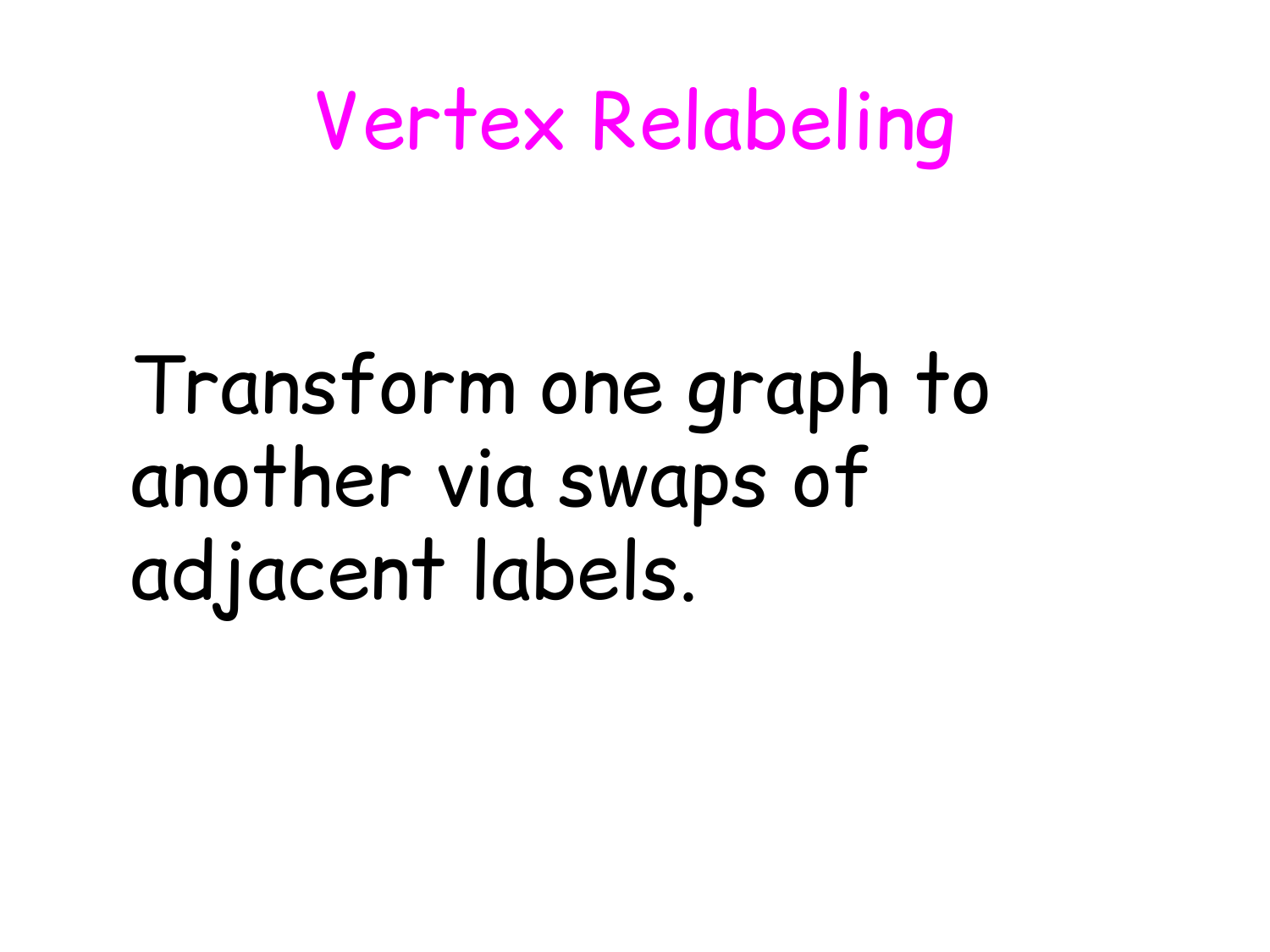

Vertex Relabeling
Transform one graph to another via swaps of adjacent labels.